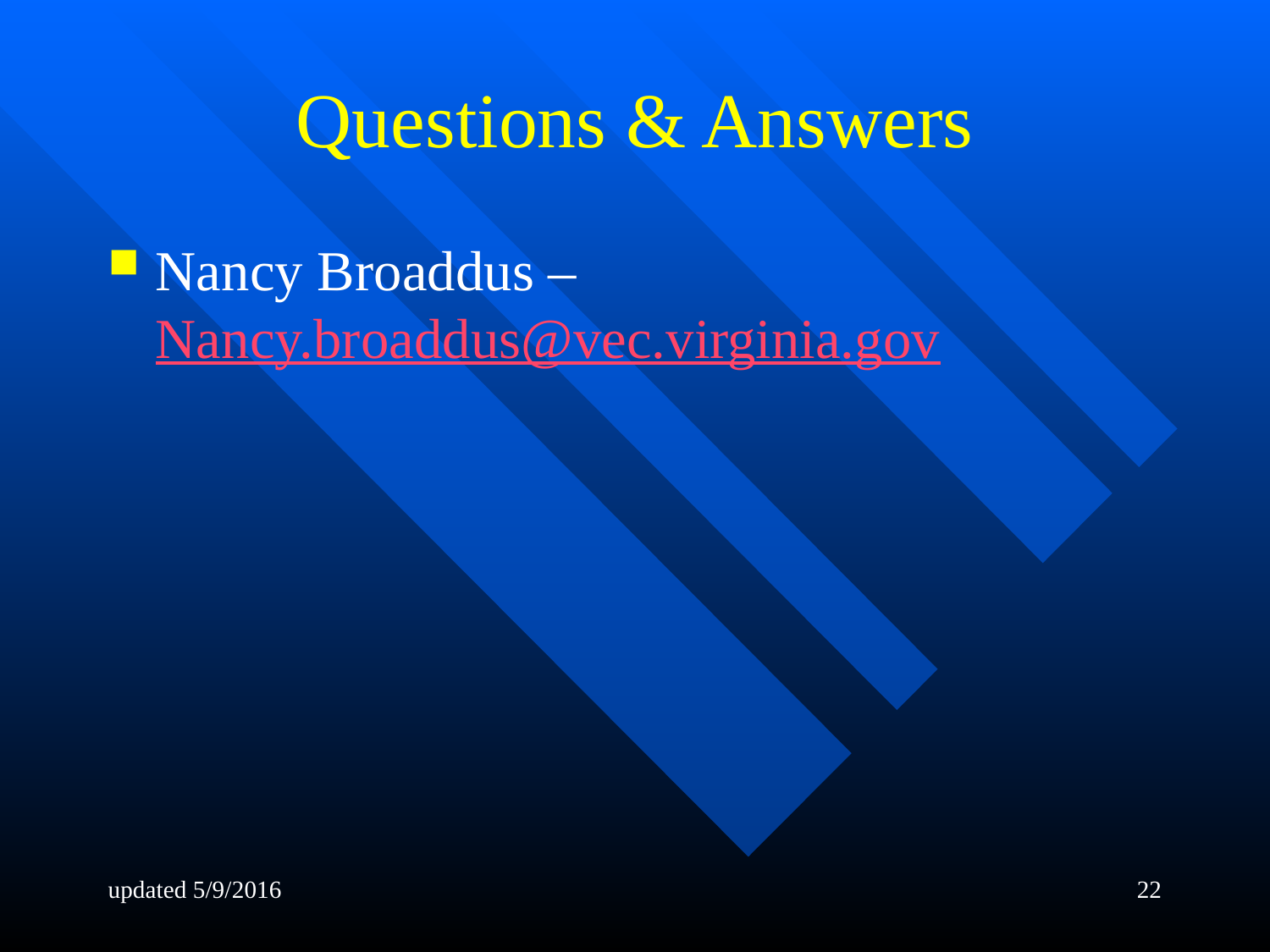

# Questions & Answers
Nancy Broaddus – Nancy.broaddus@vec.virginia.gov

updated 5/9/2016
22